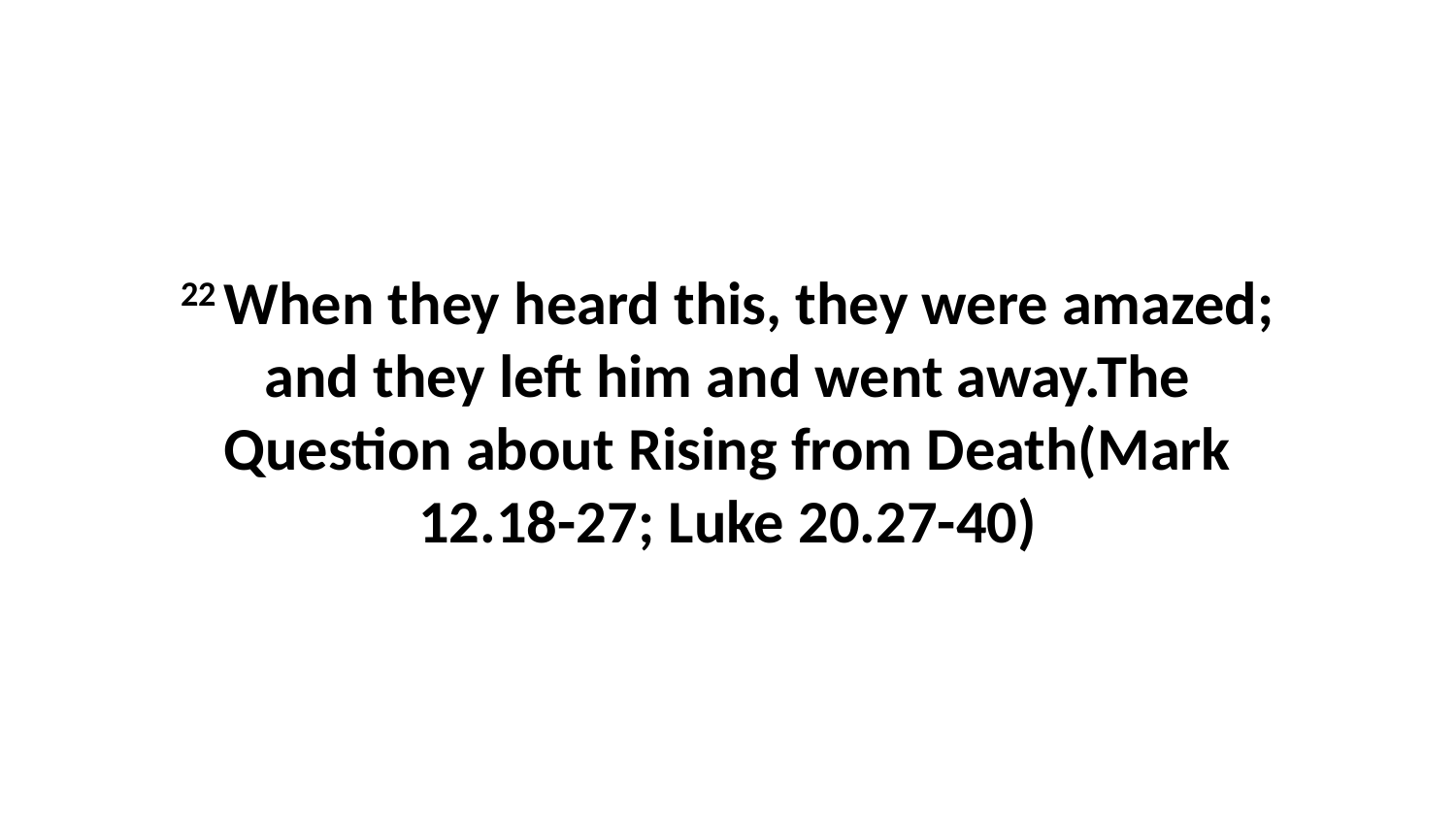

22 When they heard this, they were amazed; and they left him and went away.The Question about Rising from Death(Mark 12.18-27; Luke 20.27-40)